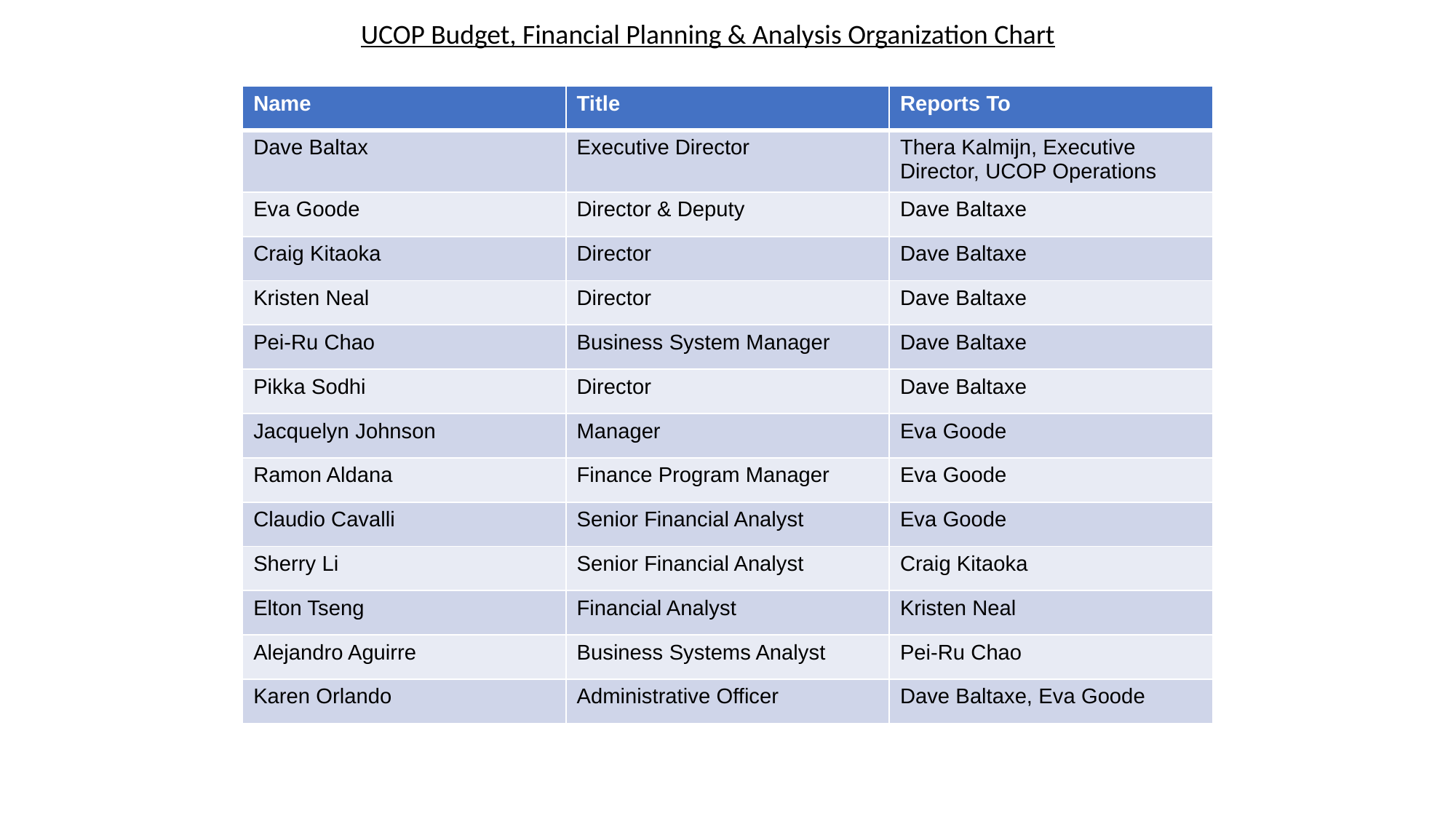

UCOP Budget, Financial Planning & Analysis Organization Chart
| Name | Title | Reports To |
| --- | --- | --- |
| Dave Baltax | Executive Director | Thera Kalmijn, Executive Director, UCOP Operations |
| Eva Goode | Director & Deputy | Dave Baltaxe |
| Craig Kitaoka | Director | Dave Baltaxe |
| Kristen Neal | Director | Dave Baltaxe |
| Pei-Ru Chao | Business System Manager | Dave Baltaxe |
| Pikka Sodhi | Director | Dave Baltaxe |
| Jacquelyn Johnson | Manager | Eva Goode |
| Ramon Aldana | Finance Program Manager | Eva Goode |
| Claudio Cavalli | Senior Financial Analyst | Eva Goode |
| Sherry Li | Senior Financial Analyst | Craig Kitaoka |
| Elton Tseng | Financial Analyst | Kristen Neal |
| Alejandro Aguirre | Business Systems Analyst | Pei-Ru Chao |
| Karen Orlando | Administrative Officer | Dave Baltaxe, Eva Goode |